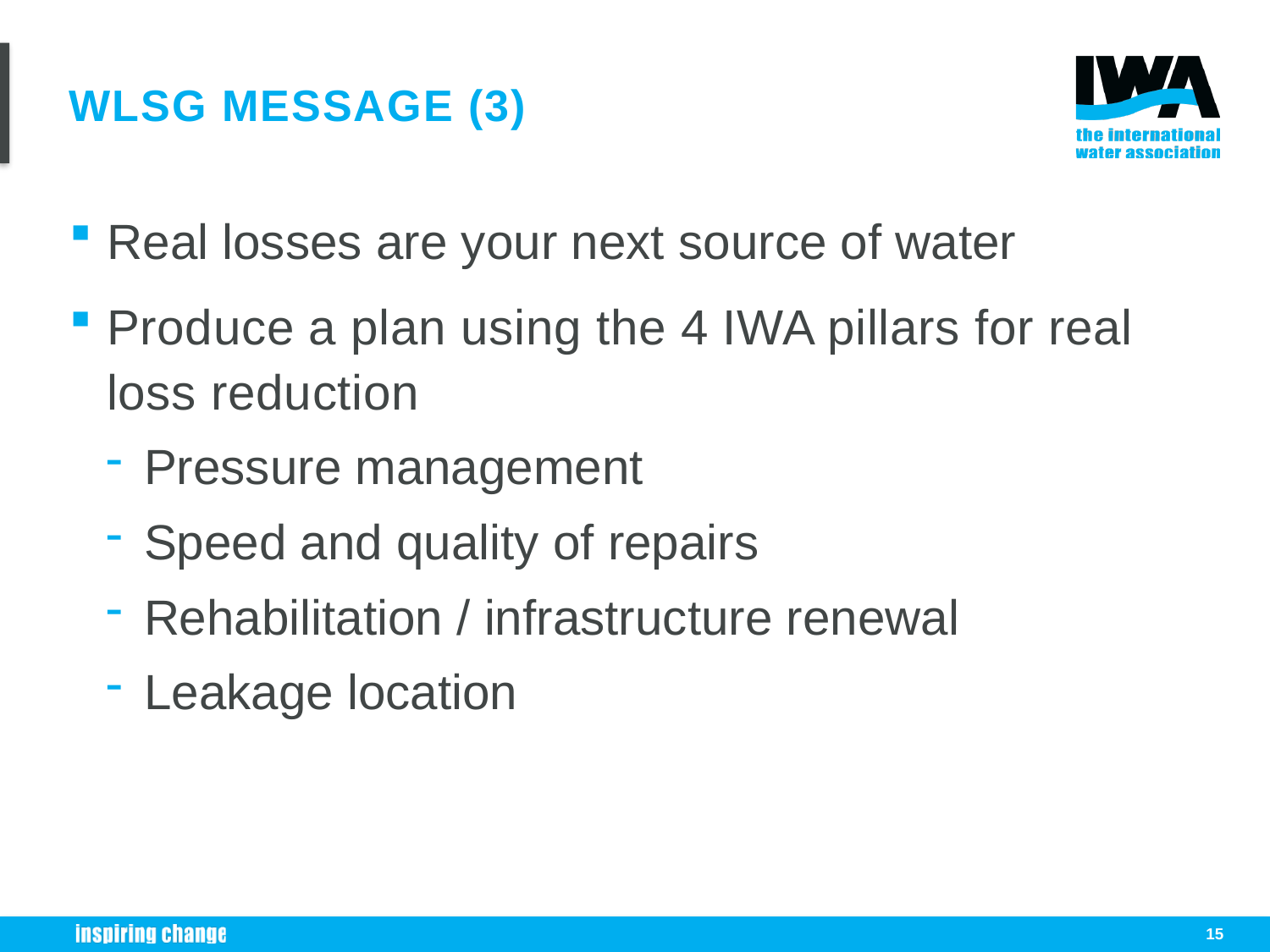

# Wlsg message (3)
Real losses are your next source of water
Produce a plan using the 4 IWA pillars for real loss reduction
Pressure management
Speed and quality of repairs
Rehabilitation / infrastructure renewal
Leakage location